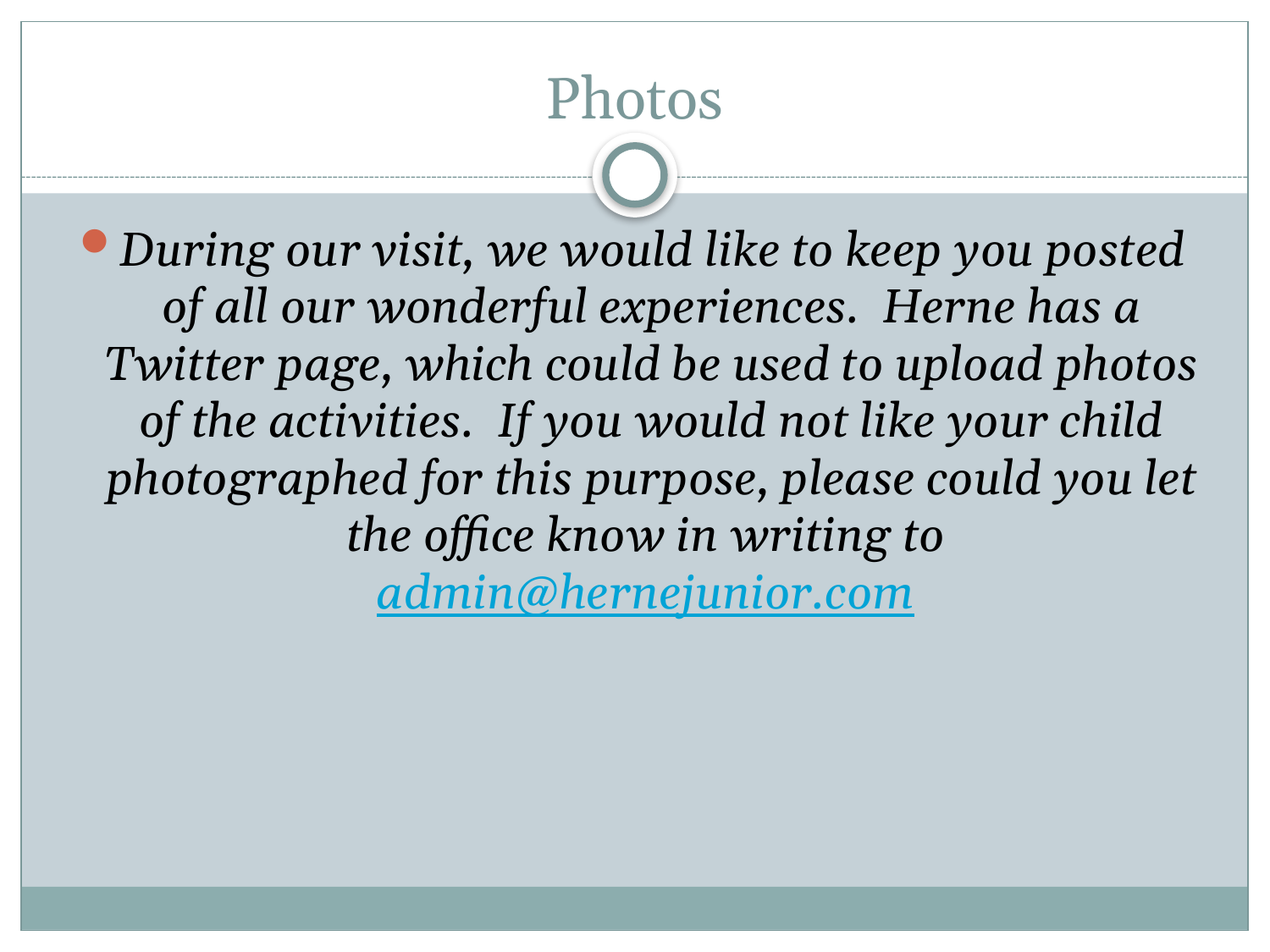

# Photos
During our visit, we would like to keep you posted of all our wonderful experiences.  Herne has a Twitter page, which could be used to upload photos of the activities.  If you would not like your child photographed for this purpose, please could you let the office know in writing to admin@hernejunior.com